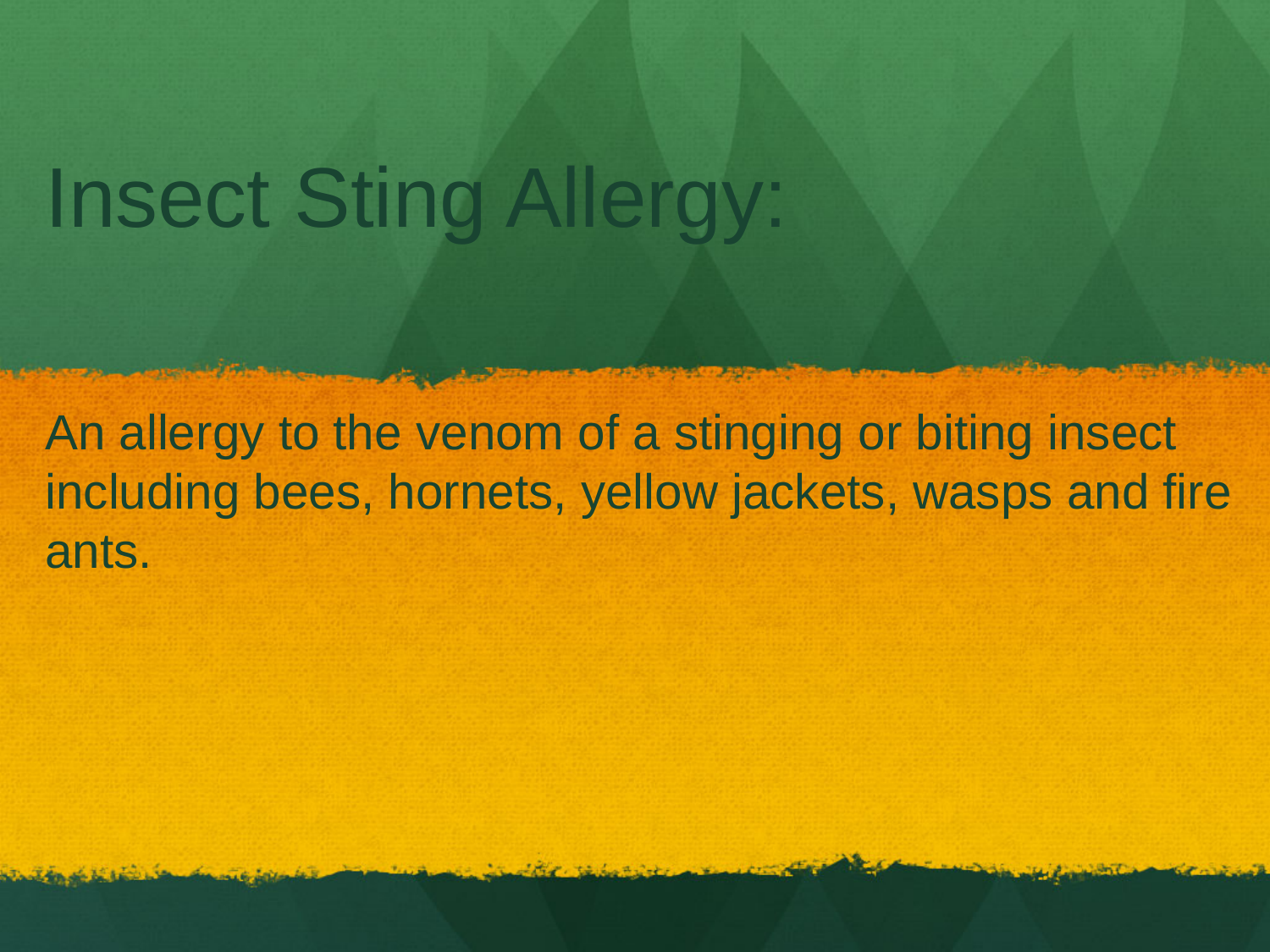

# Insect Sting Allergy:
An allergy to the venom of a stinging or biting insect including bees, hornets, yellow jackets, wasps and fire ants.